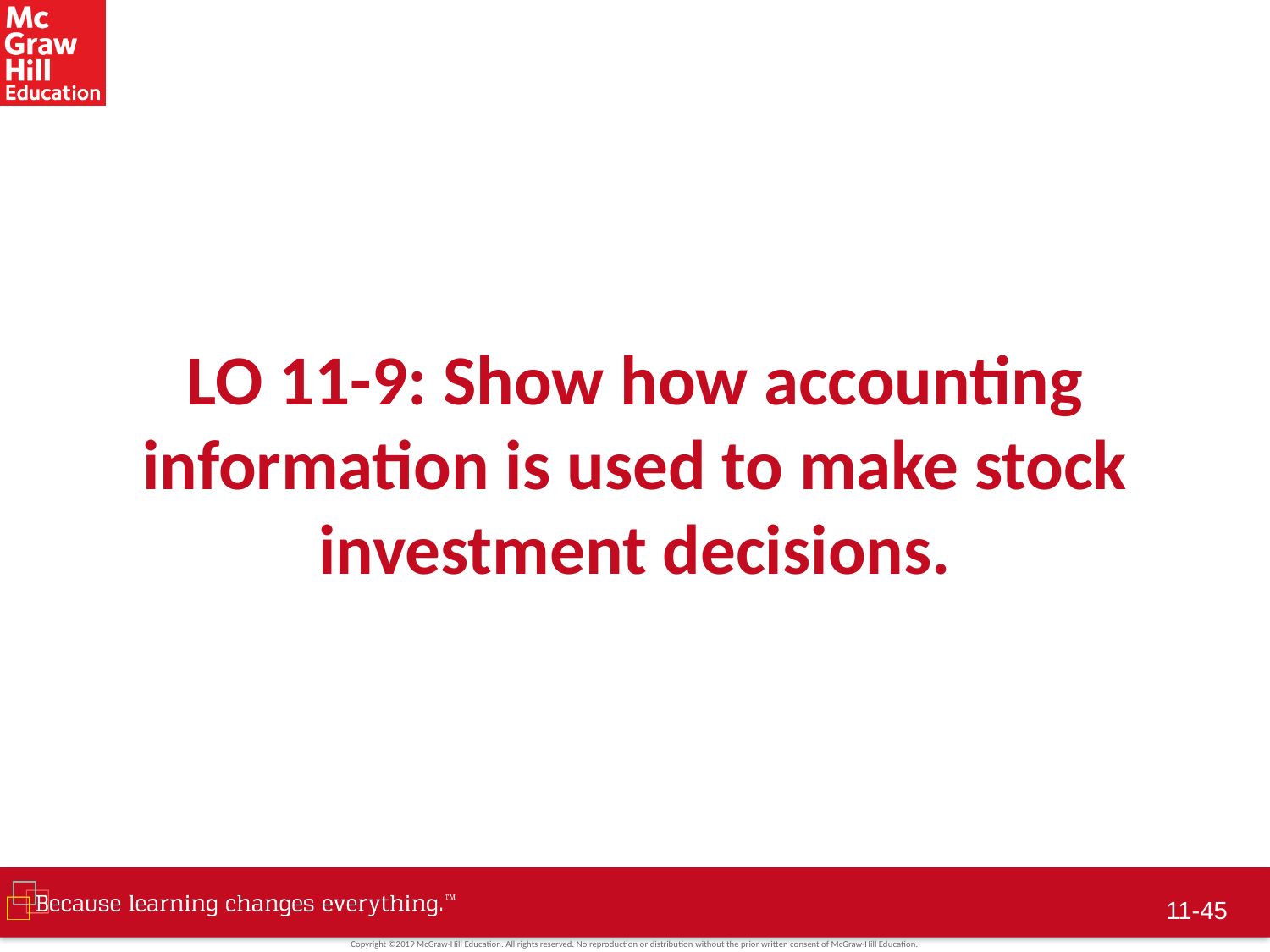

# LO 11-9: Show how accounting information is used to make stock investment decisions.
11-45